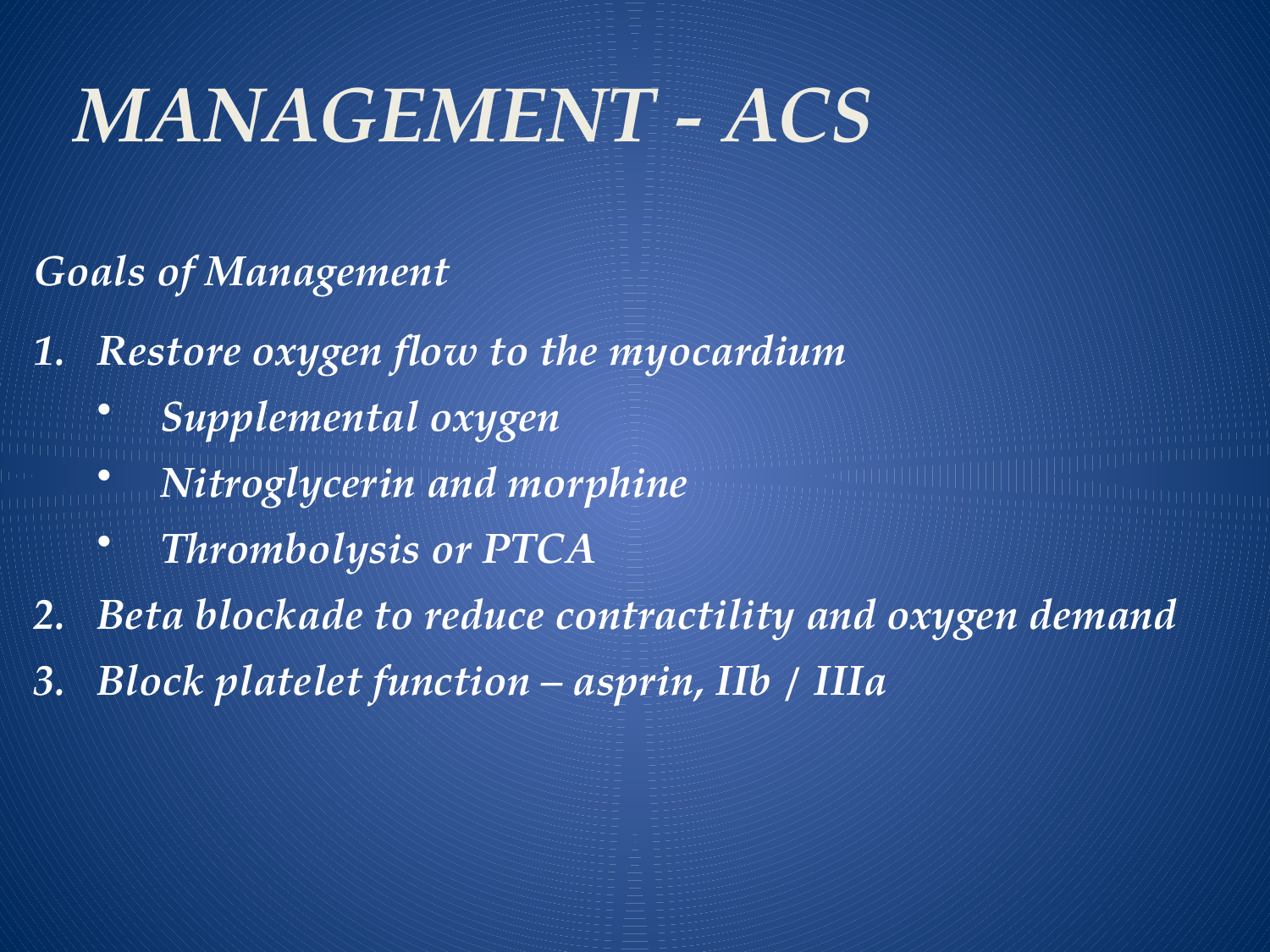

MANAGEMENT - ACS
Goals of Management

Restore oxygen flow to the myocardium
Supplemental oxygen
Nitroglycerin and morphine
Thrombolysis or PTCA
Beta blockade to reduce contractility and oxygen demand
Block platelet function – asprin, IIb / IIIa